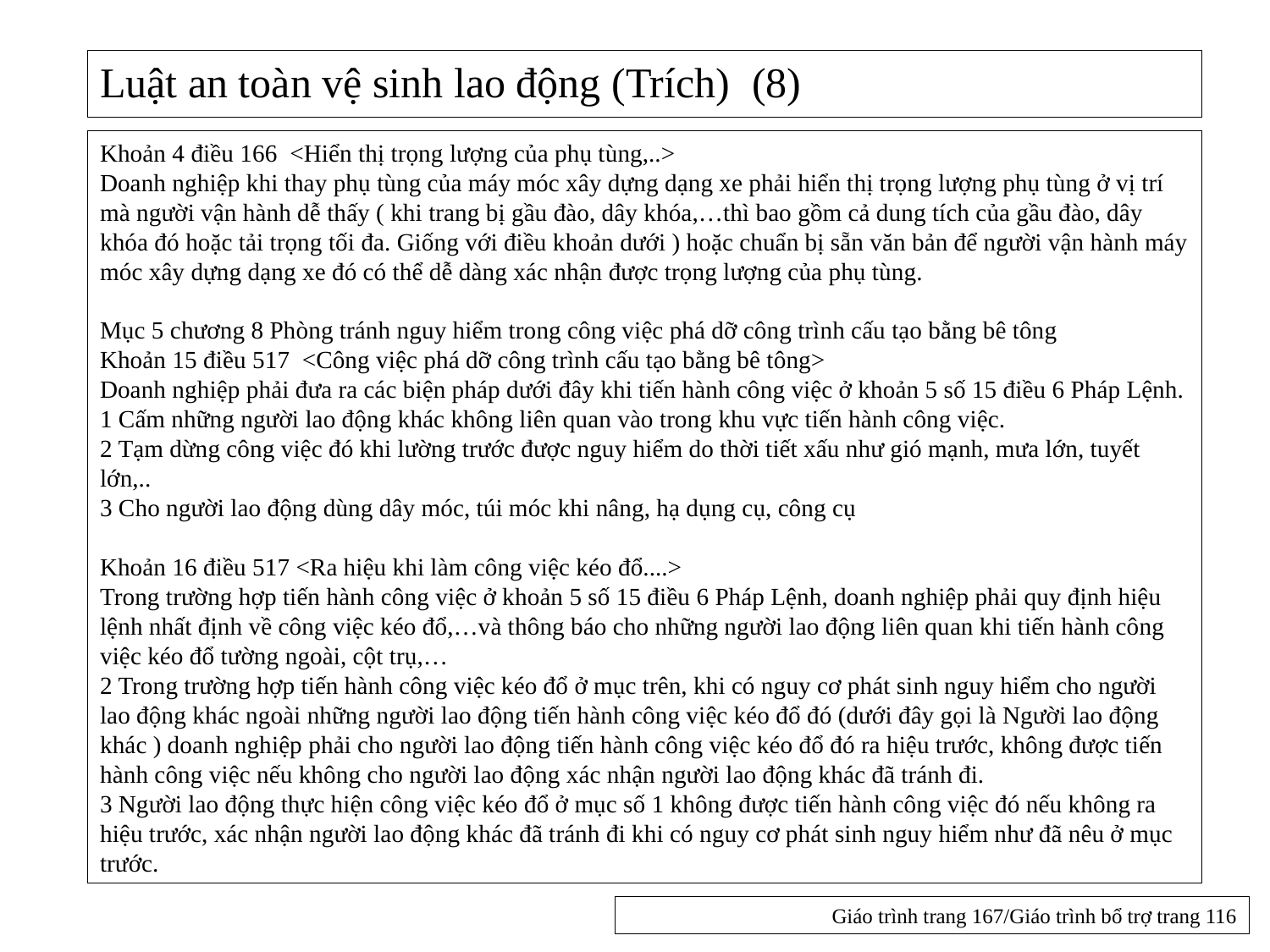

# Luật an toàn vệ sinh lao động (Trích)  (8)
Khoản 4 điều 166  <Hiển thị trọng lượng của phụ tùng,..>
Doanh nghiệp khi thay phụ tùng của máy móc xây dựng dạng xe phải hiển thị trọng lượng phụ tùng ở vị trí mà người vận hành dễ thấy ( khi trang bị gầu đào, dây khóa,…thì bao gồm cả dung tích của gầu đào, dây khóa đó hoặc tải trọng tối đa. Giống với điều khoản dưới ) hoặc chuẩn bị sẵn văn bản để người vận hành máy móc xây dựng dạng xe đó có thể dễ dàng xác nhận được trọng lượng của phụ tùng.

Mục 5 chương 8 Phòng tránh nguy hiểm trong công việc phá dỡ công trình cấu tạo bằng bê tông
Khoản 15 điều 517  <Công việc phá dỡ công trình cấu tạo bằng bê tông>
Doanh nghiệp phải đưa ra các biện pháp dưới đây khi tiến hành công việc ở khoản 5 số 15 điều 6 Pháp Lệnh.
1 Cấm những người lao động khác không liên quan vào trong khu vực tiến hành công việc.
2 Tạm dừng công việc đó khi lường trước được nguy hiểm do thời tiết xấu như gió mạnh, mưa lớn, tuyết lớn,..
3 Cho người lao động dùng dây móc, túi móc khi nâng, hạ dụng cụ, công cụ

Khoản 16 điều 517 <Ra hiệu khi làm công việc kéo đổ....>
Trong trường hợp tiến hành công việc ở khoản 5 số 15 điều 6 Pháp Lệnh, doanh nghiệp phải quy định hiệu lệnh nhất định về công việc kéo đổ,…và thông báo cho những người lao động liên quan khi tiến hành công việc kéo đổ tường ngoài, cột trụ,…
2 Trong trường hợp tiến hành công việc kéo đổ ở mục trên, khi có nguy cơ phát sinh nguy hiểm cho người lao động khác ngoài những người lao động tiến hành công việc kéo đổ đó (dưới đây gọi là Người lao động khác ) doanh nghiệp phải cho người lao động tiến hành công việc kéo đổ đó ra hiệu trước, không được tiến hành công việc nếu không cho người lao động xác nhận người lao động khác đã tránh đi.
3 Người lao động thực hiện công việc kéo đổ ở mục số 1 không được tiến hành công việc đó nếu không ra hiệu trước, xác nhận người lao động khác đã tránh đi khi có nguy cơ phát sinh nguy hiểm như đã nêu ở mục trước.
Giáo trình trang 167/Giáo trình bổ trợ trang 116